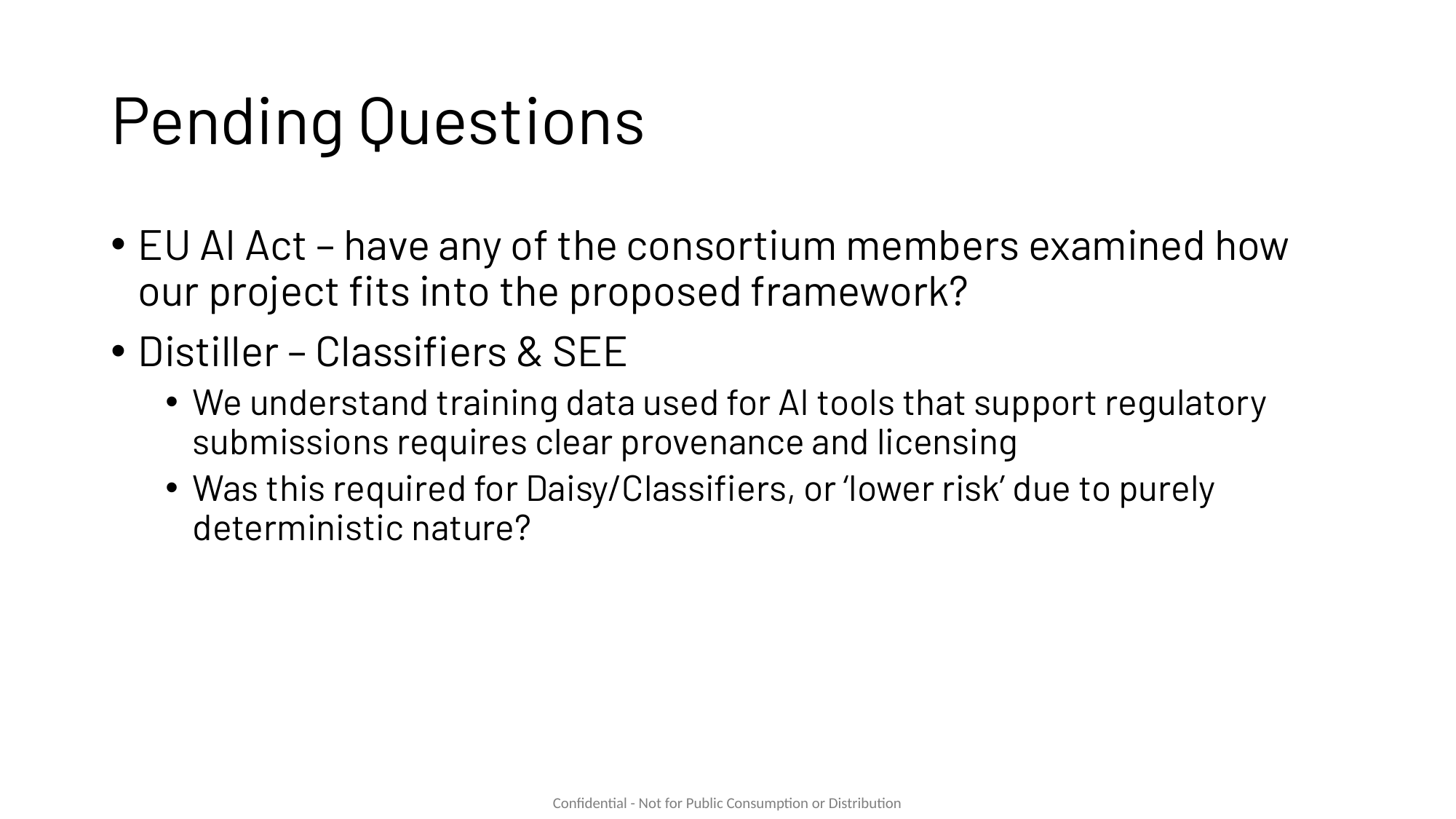

# Pending Questions
EU AI Act – have any of the consortium members examined how our project fits into the proposed framework?
Distiller – Classifiers & SEE
We understand training data used for AI tools that support regulatory submissions requires clear provenance and licensing
Was this required for Daisy/Classifiers, or ‘lower risk’ due to purely deterministic nature?